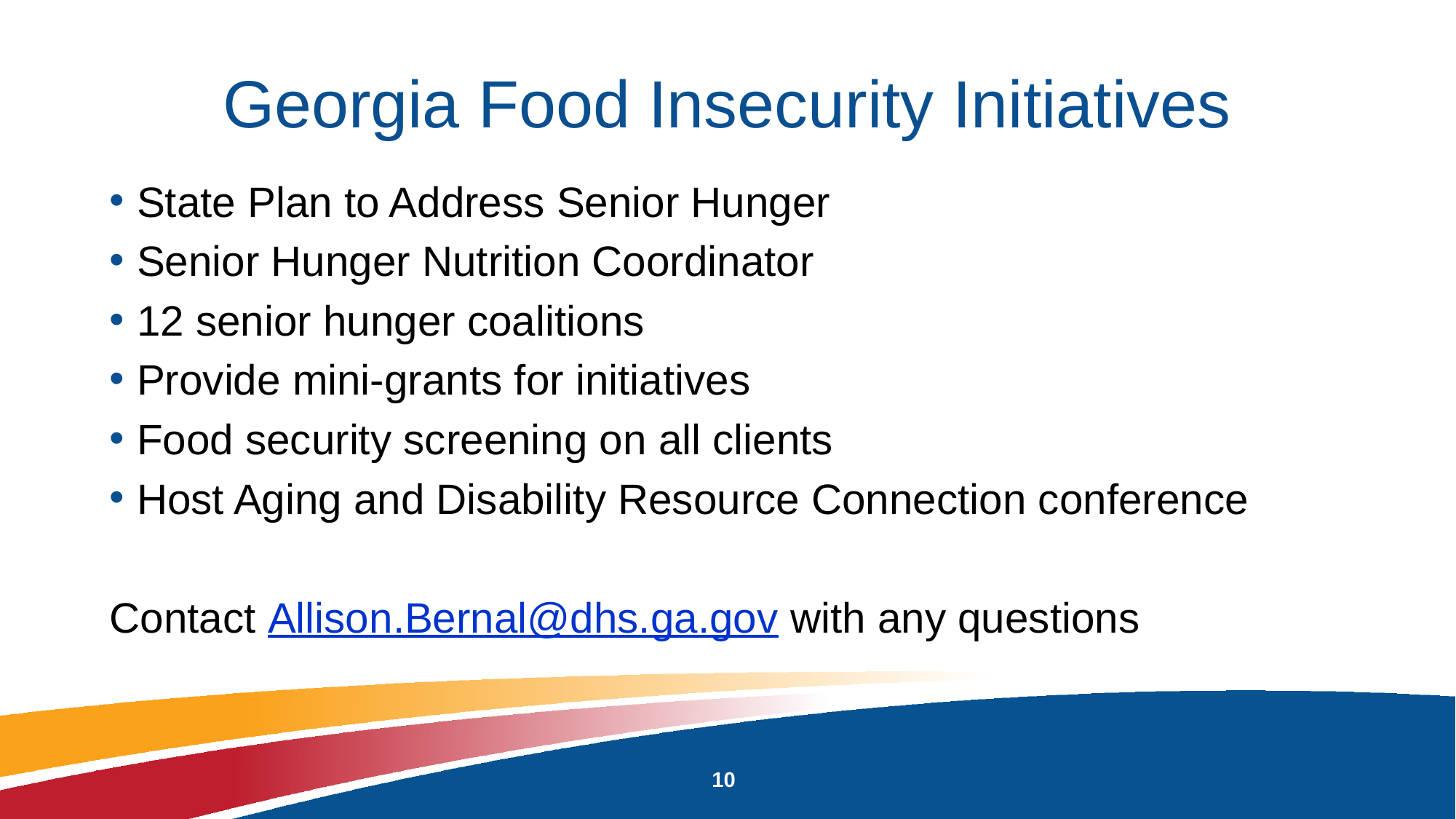

# Georgia Food Insecurity Initiatives
State Plan to Address Senior Hunger
Senior Hunger Nutrition Coordinator
12 senior hunger coalitions
Provide mini-grants for initiatives
Food security screening on all clients
Host Aging and Disability Resource Connection conference

Contact Allison.Bernal@dhs.ga.gov with any questions